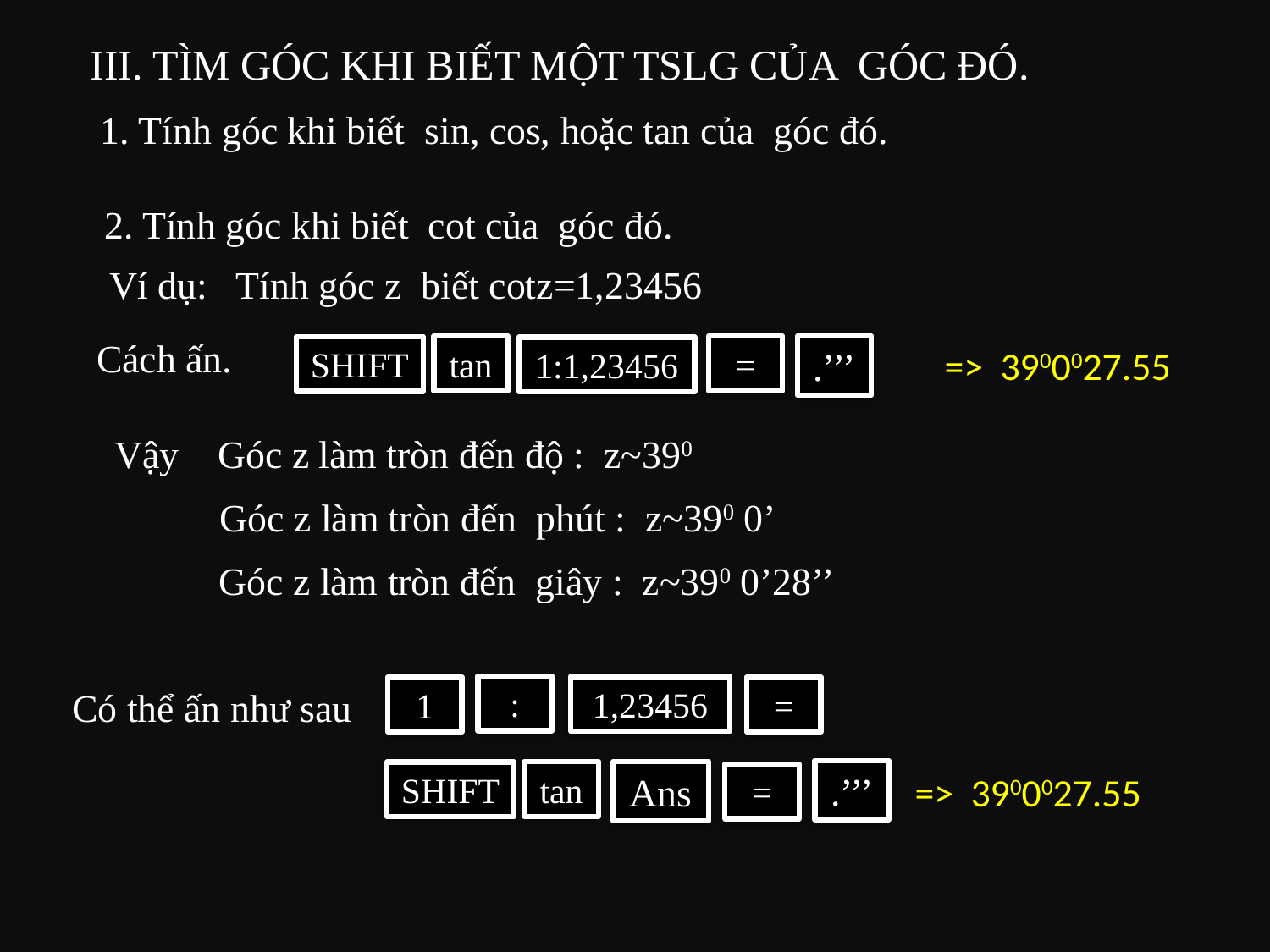

III. TÌM GÓC KHI BIẾT MỘT TSLG CỦA  GÓC ĐÓ.
1. Tính góc khi biết  sin, cos, hoặc tan của  góc đó.
2. Tính góc khi biết  cot của  góc đó.
 Ví dụ:   Tính góc z  biết cotz=1,23456
Cách ấn.
=>  3900027.55
tan
=
.’’’
SHIFT
1:1,23456
Vậy    Góc z làm tròn đến độ :  z~390
 Góc z làm tròn đến  phút :  z~390 0’
 Góc z làm tròn đến  giây :  z~390 0’28’’
:
1,23456
Có thể ấn như sau
1
=
.’’’
tan
Ans
=>  3900027.55
SHIFT
=